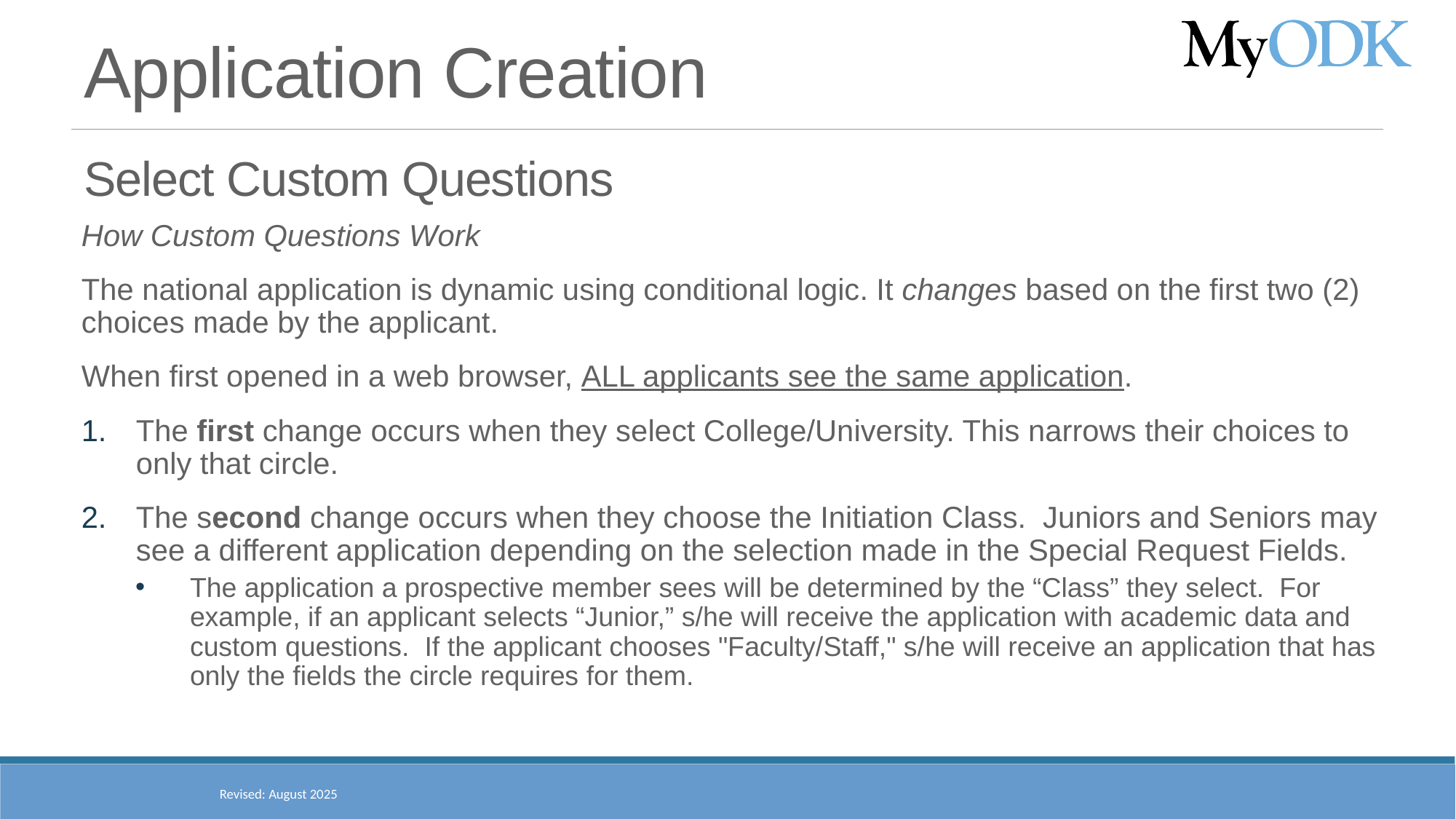

# Application Creation
Select Custom Questions
How Custom Questions Work
The national application is dynamic using conditional logic. It changes based on the first two (2) choices made by the applicant.
When first opened in a web browser, ALL applicants see the same application.
The first change occurs when they select College/University. This narrows their choices to only that circle.
The second change occurs when they choose the Initiation Class.  Juniors and Seniors may see a different application depending on the selection made in the Special Request Fields.
The application a prospective member sees will be determined by the “Class” they select.  For example, if an applicant selects “Junior,” s/he will receive the application with academic data and custom questions.  If the applicant chooses "Faculty/Staff," s/he will receive an application that has only the fields the circle requires for them.

Revised: August 2025